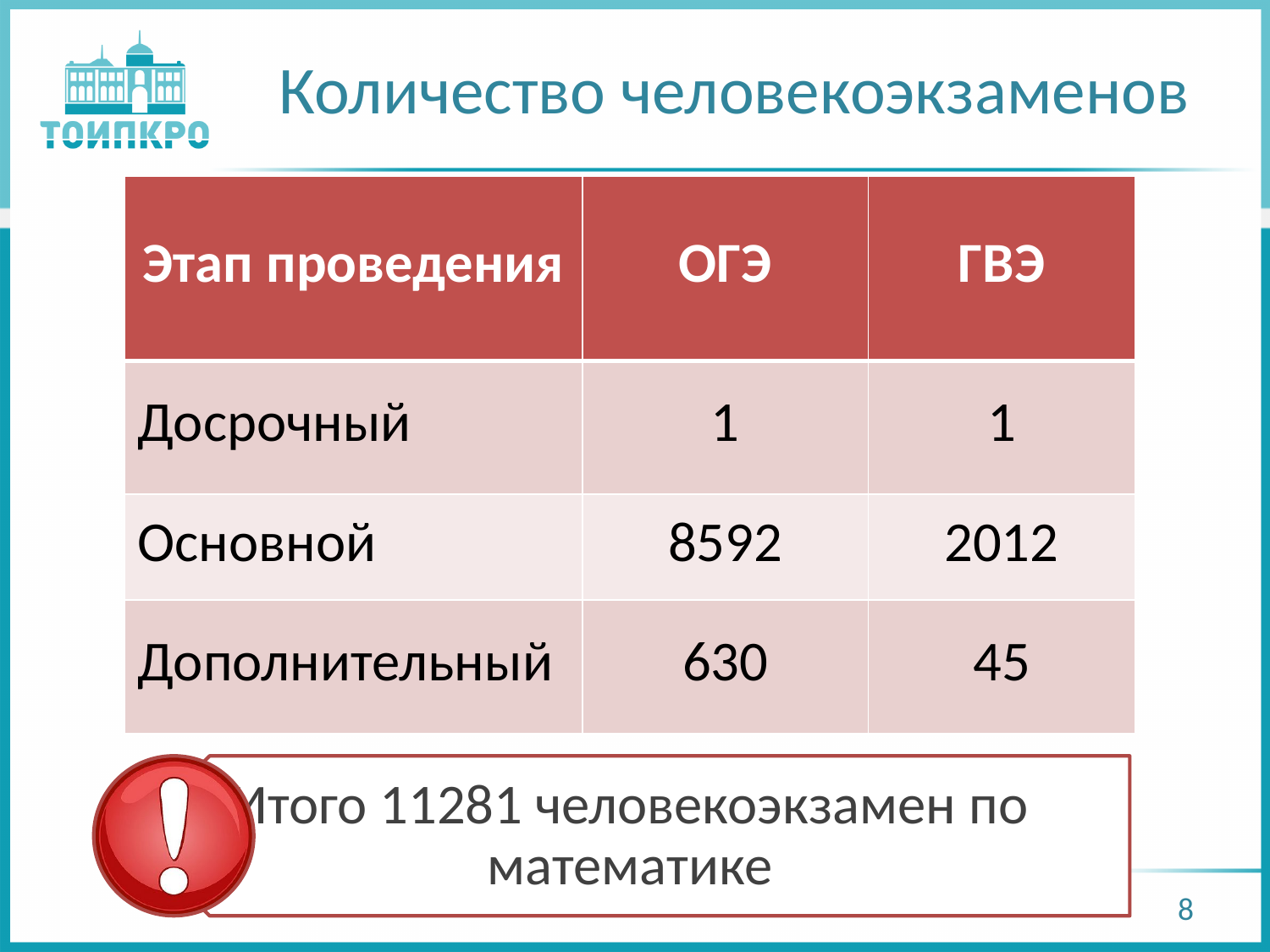

# Количество человекоэкзаменов
| Этап проведения | ОГЭ | ГВЭ |
| --- | --- | --- |
| Досрочный | 1 | 1 |
| Основной | 8592 | 2012 |
| Дополнительный | 630 | 45 |

Итого 11281 человекоэкзамен по математике
8